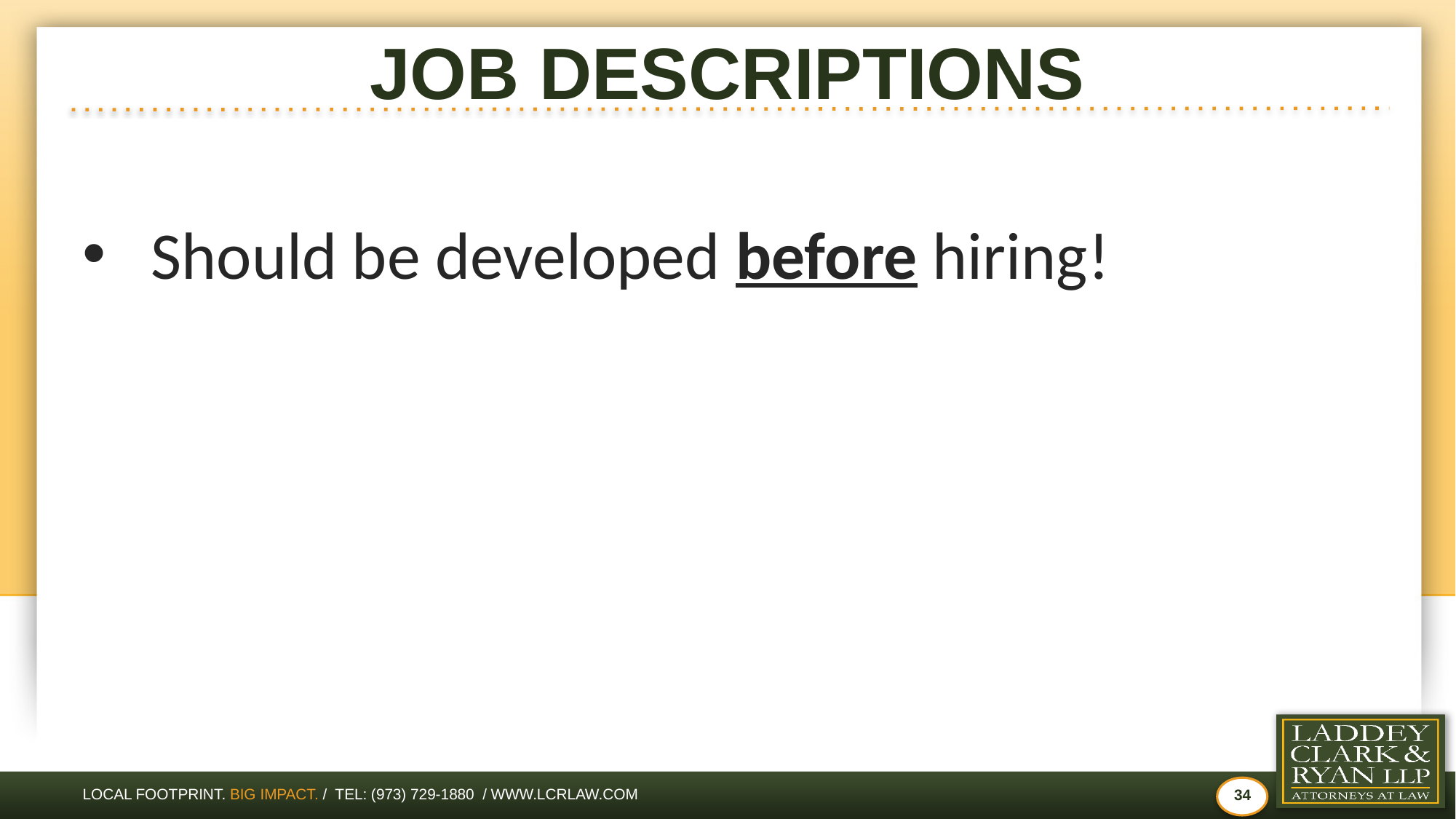

# JOB DESCRIPTIONS

Should be developed before hiring!